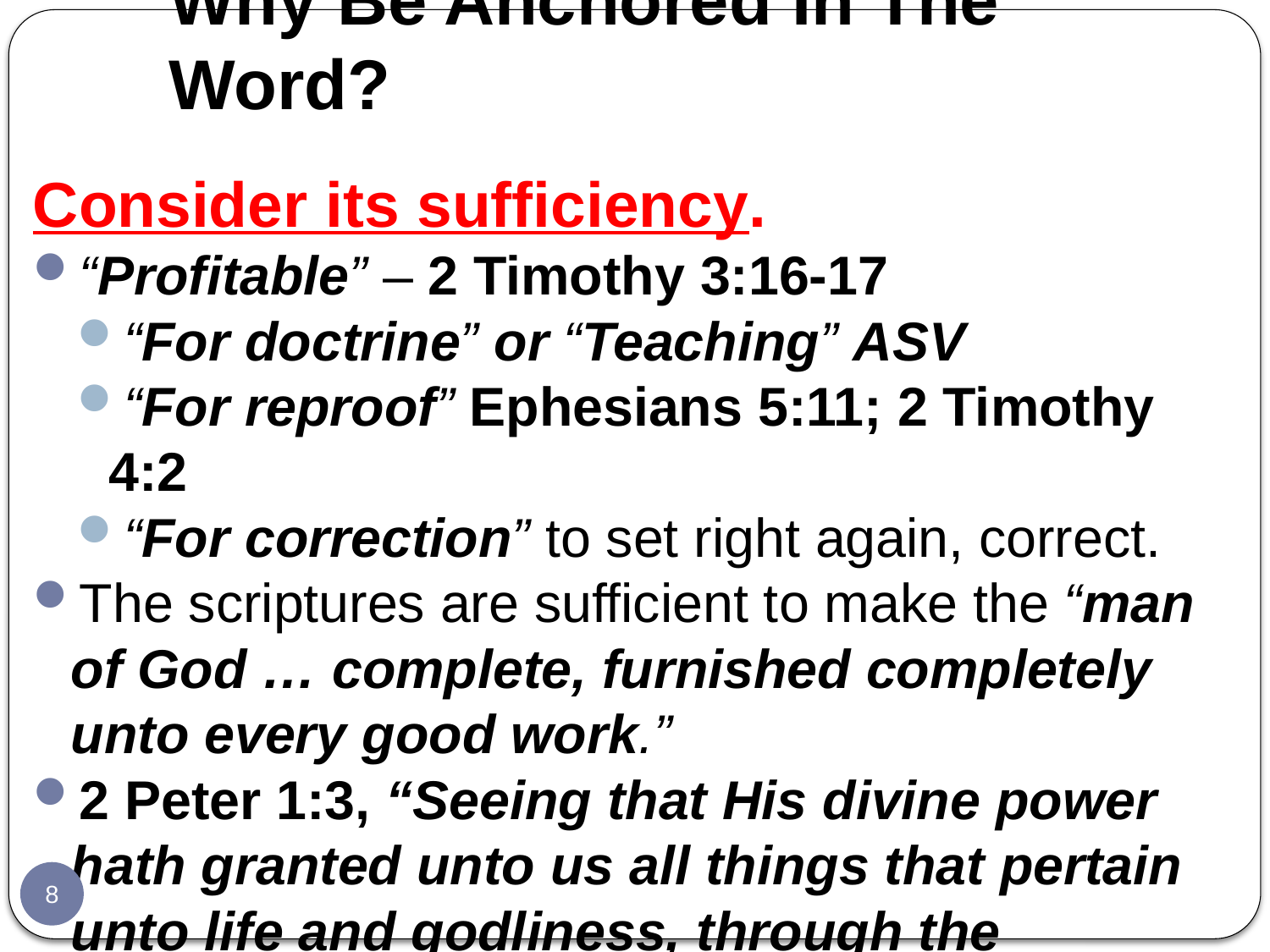

# Why Be Anchored In The Word?
Consider its sufficiency.
“Profitable” – 2 Timothy 3:16-17
“For doctrine” or “Teaching” ASV
“For reproof” Ephesians 5:11; 2 Timothy 4:2
“For correction” to set right again, correct.
The scriptures are sufficient to make the “man of God … complete, furnished completely unto every good work.”
2 Peter 1:3, “Seeing that His divine power hath granted unto us all things that pertain unto life and godliness, through the knowledge of him that called us by his own glory and virtue.”
8